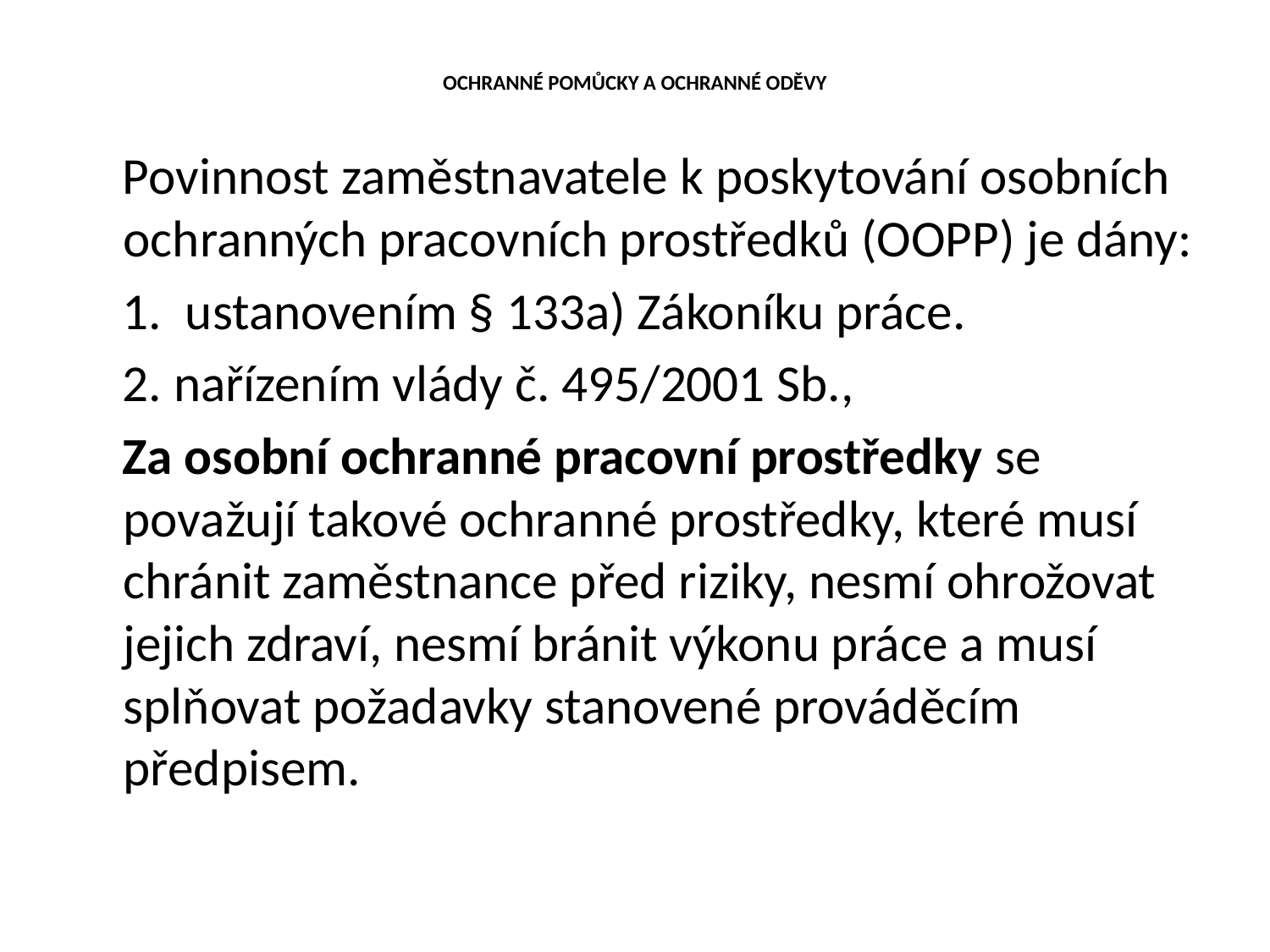

# Ochranné pomůcky a ochranné oděvy
    Povinnost zaměstnavatele k poskytování osobních ochranných pracovních prostředků (OOPP) je dány:
    1.  ustanovením § 133a) Zákoníku práce.
    2. nařízením vlády č. 495/2001 Sb.,
    Za osobní ochranné pracovní prostředky se považují takové ochranné prostředky, které musí chránit zaměstnance před riziky, nesmí ohrožovat jejich zdraví, nesmí bránit výkonu práce a musí splňovat požadavky stanovené prováděcím předpisem.